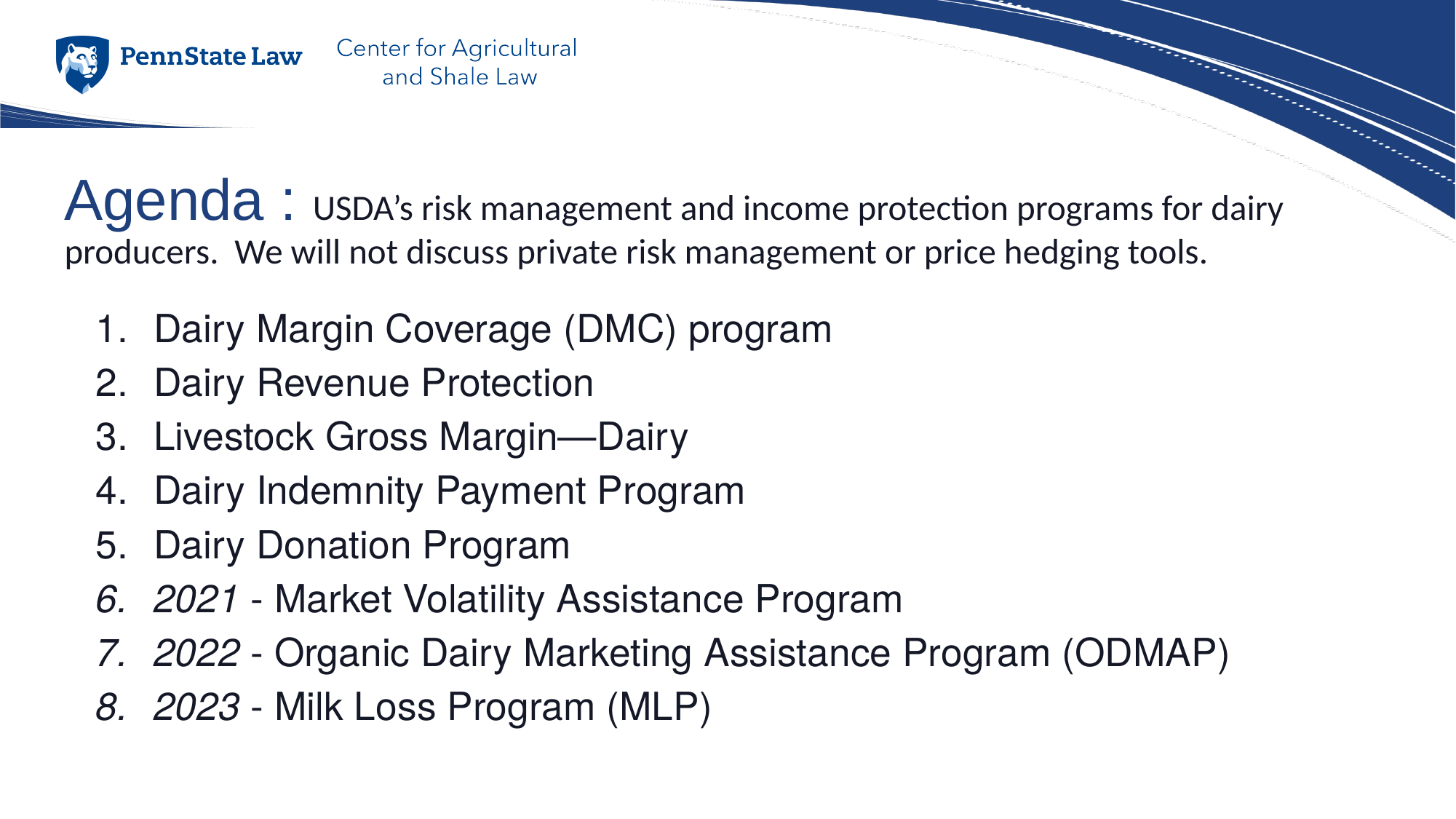

# Agenda : USDA’s risk management and income protection programs for dairy producers.  We will not discuss private risk management or price hedging tools.
Dairy Margin Coverage (DMC) program
Dairy Revenue Protection
Livestock Gross Margin—Dairy
Dairy Indemnity Payment Program
Dairy Donation Program
2021 - Market Volatility Assistance Program
2022 - Organic Dairy Marketing Assistance Program (ODMAP)
2023 - Milk Loss Program (MLP)